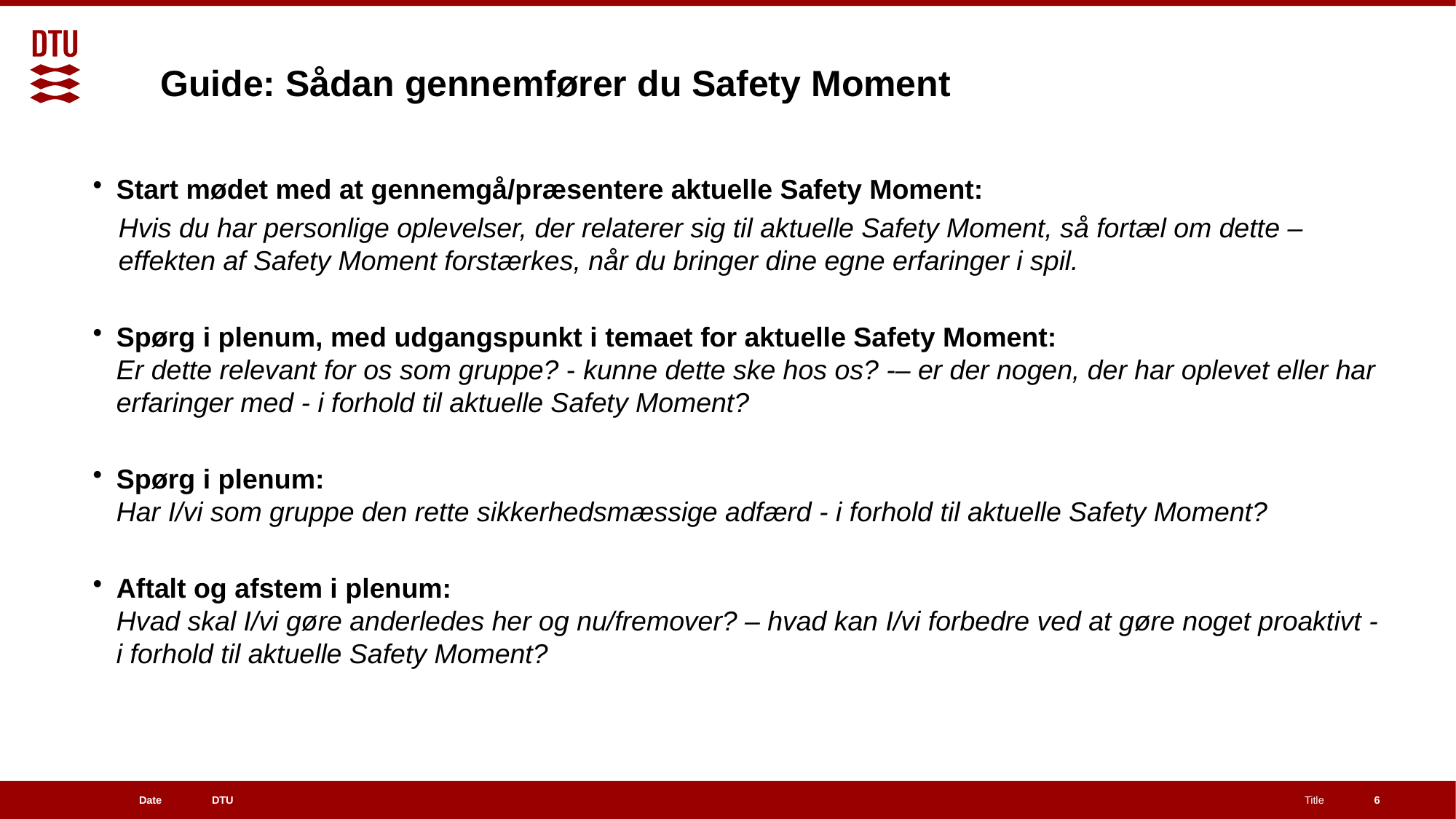

# Guide: Sådan gennemfører du Safety Moment
Start mødet med at gennemgå/præsentere aktuelle Safety Moment:
Hvis du har personlige oplevelser, der relaterer sig til aktuelle Safety Moment, så fortæl om dette – effekten af Safety Moment forstærkes, når du bringer dine egne erfaringer i spil.

Spørg i plenum, med udgangspunkt i temaet for aktuelle Safety Moment:
Er dette relevant for os som gruppe? - kunne dette ske hos os? -– er der nogen, der har oplevet eller har erfaringer med - i forhold til aktuelle Safety Moment?

Spørg i plenum:
Har I/vi som gruppe den rette sikkerhedsmæssige adfærd - i forhold til aktuelle Safety Moment?

Aftalt og afstem i plenum:
Hvad skal I/vi gøre anderledes her og nu/fremover? – hvad kan I/vi forbedre ved at gøre noget proaktivt -   i forhold til aktuelle Safety Moment?
6